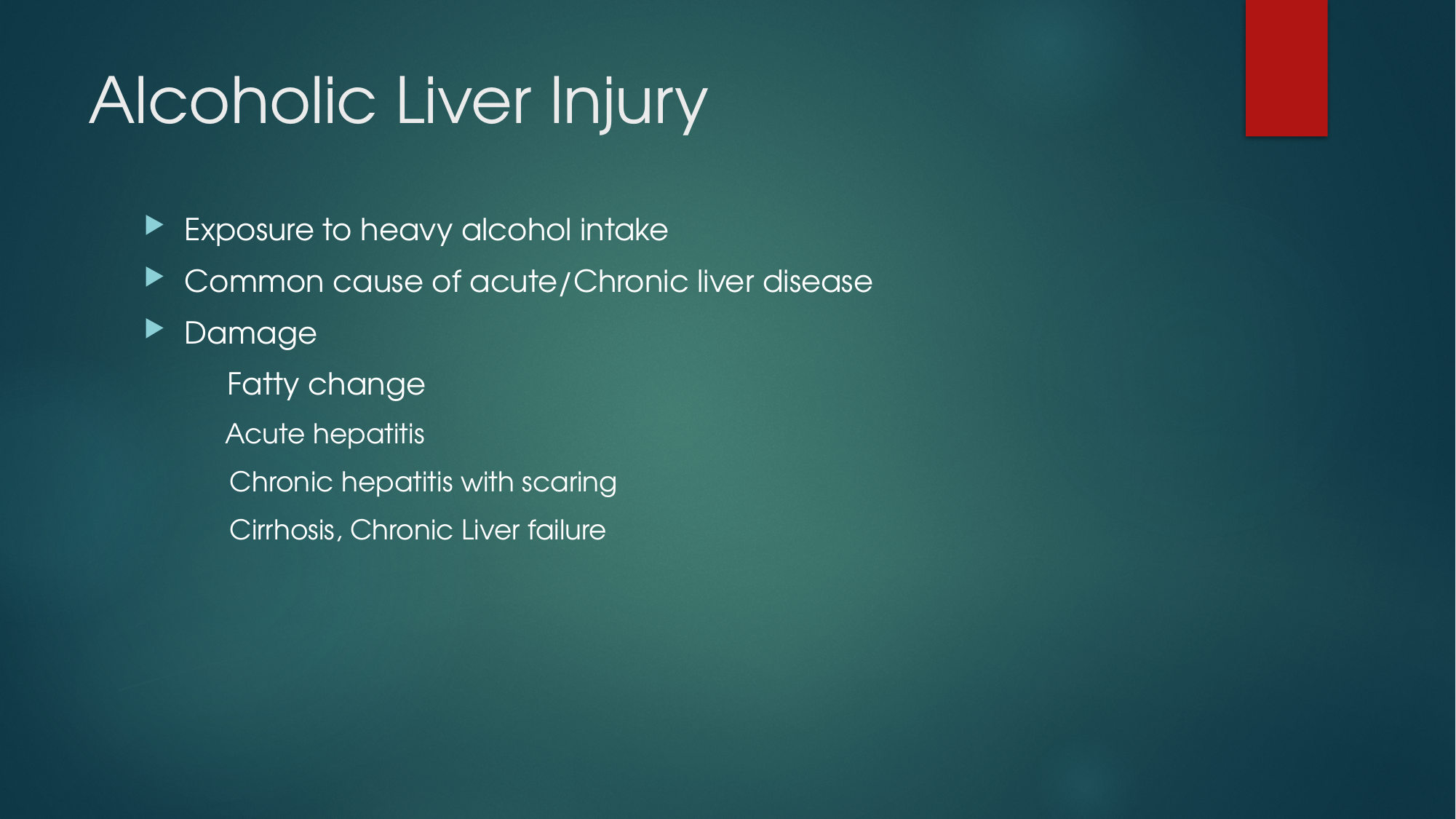

Alcoholic Liver Injury
Exposure to heavy alcohol intake
Common cause of acute/Chronic liver disease
Damage
          Fatty change
     Acute hepatitis
     Chronic hepatitis with scaring
     Cirrhosis, Chronic Liver failure